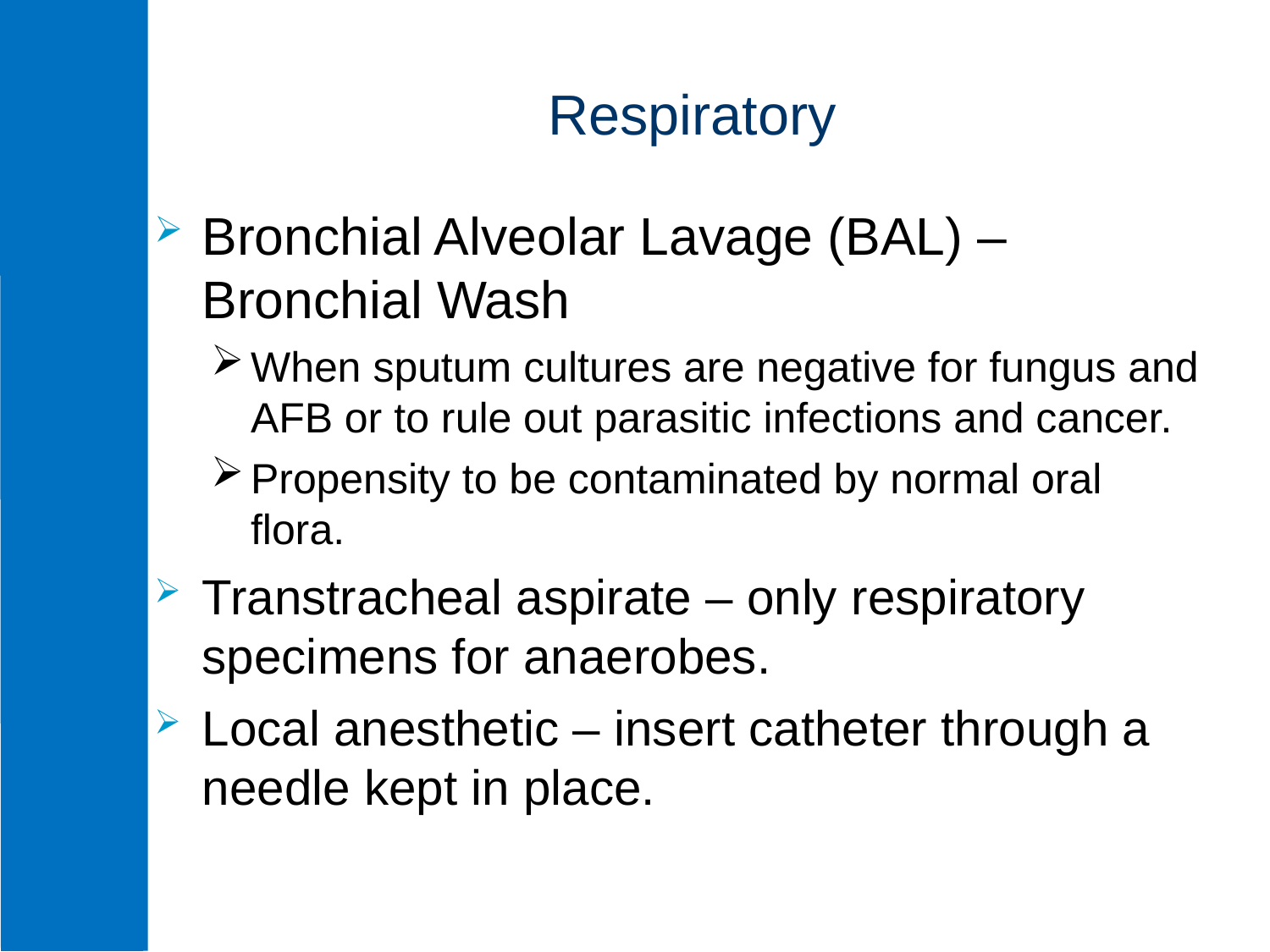

# Respiratory
Bronchial Alveolar Lavage (BAL) – Bronchial Wash
When sputum cultures are negative for fungus and AFB or to rule out parasitic infections and cancer.
Propensity to be contaminated by normal oral flora.
Transtracheal aspirate – only respiratory specimens for anaerobes.
Local anesthetic – insert catheter through a needle kept in place.